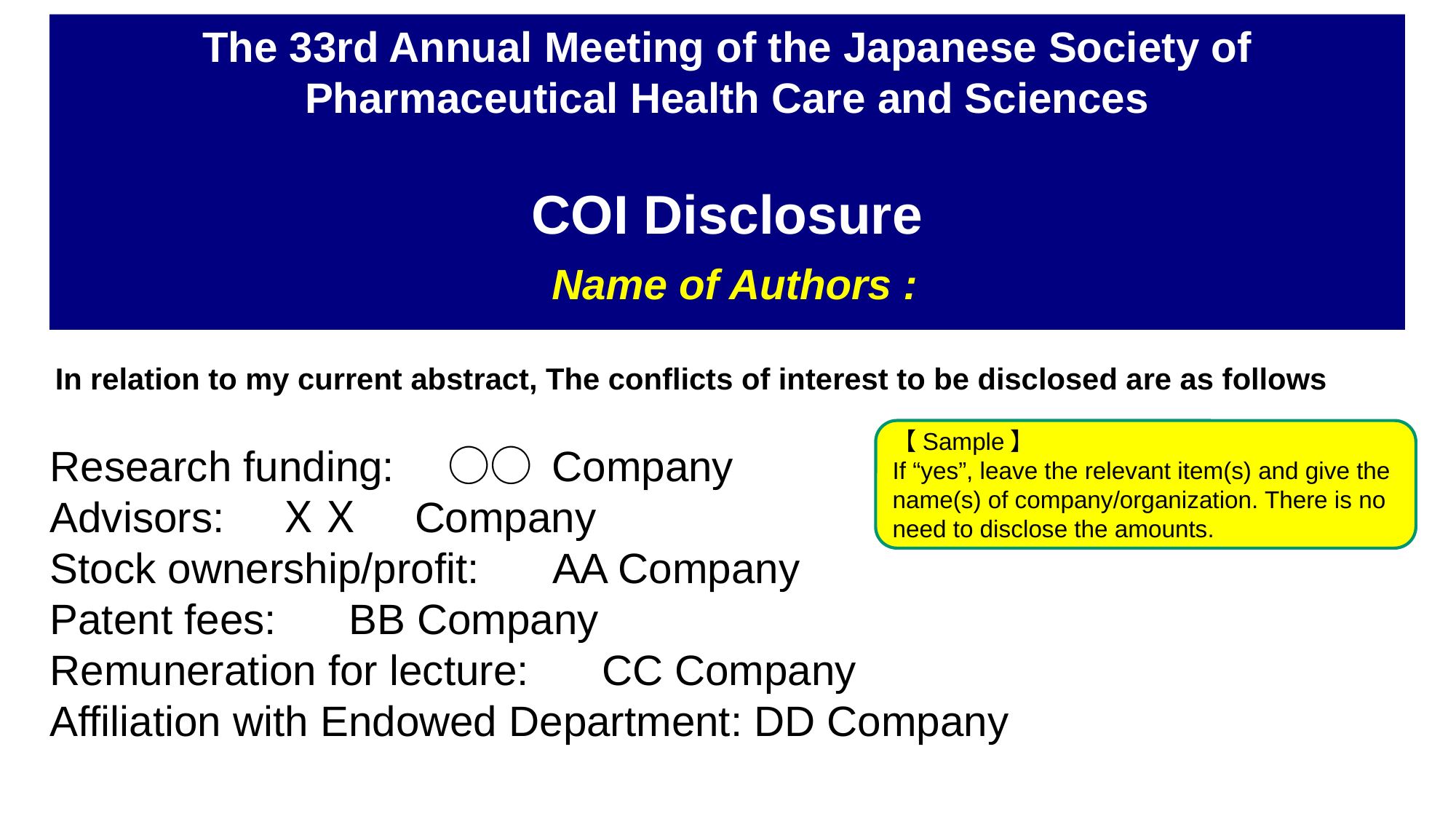

The 33rd Annual Meeting of the Japanese Society of Pharmaceutical Health Care and Sciences
COI Disclosure
 Name of Authors :
In relation to my current abstract, The conflicts of interest to be disclosed are as follows
【Sample】
If “yes”, leave the relevant item(s) and give the name(s) of company/organization. There is no need to disclose the amounts.
Research funding:　○○ Company
Advisors:　ＸＸ　Company
Stock ownership/profit:　 AA Company
Patent fees:　 BB Company
Remuneration for lecture:　 CC Company
Affiliation with Endowed Department: DD Company